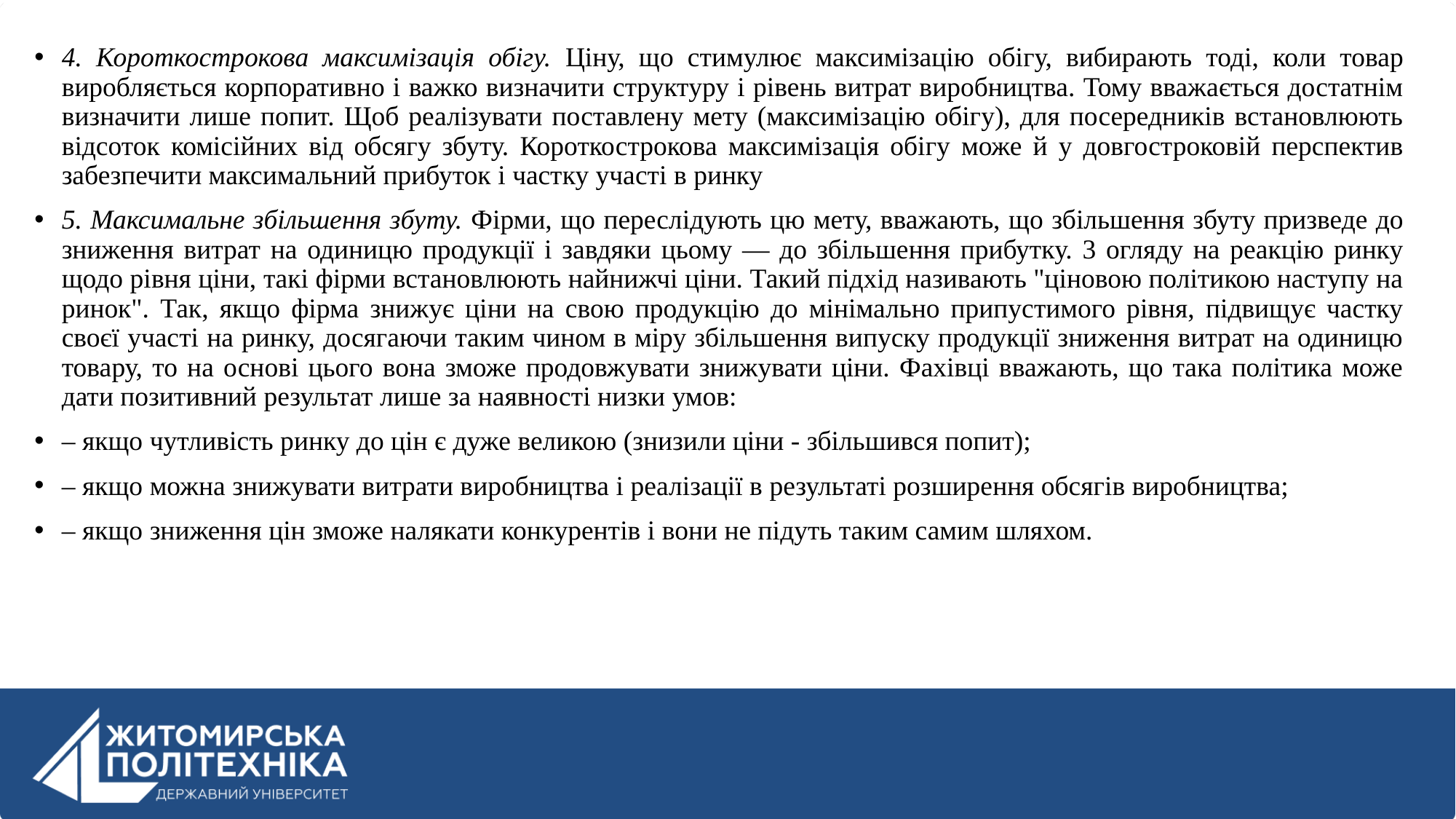

4. Короткострокова максимізація обігу. Ціну, що стимулює максимізацію обігу, вибирають тоді, коли товар виробляється корпоративно і важко визначити структуру і рівень витрат виробництва. Тому вважається достатнім визначити лише попит. Щоб реалізувати поставлену мету (максимізацію обігу), для посередників встановлюють відсоток комісійних від обсягу збуту. Короткострокова максимізація обігу може й у довгостроковій перспектив забезпечити максимальний прибуток і частку участі в ринку
5. Максимальне збільшення збуту. Фірми, що переслідують цю мету, вважають, що збільшення збуту призведе до зниження витрат на одиницю продукції і завдяки цьому — до збільшення прибутку. 3 огляду на реакцію ринку щодо рівня ціни, такі фірми встановлюють найнижчі ціни. Такий підхід називають "ціновою політикою наступу на ринок". Так, якщо фірма знижує ціни на свою продукцію до мінімально припустимого рівня, підвищує частку своєї участі на ринку, досягаючи таким чином в міру збільшення випуску продукції зниження витрат на одиницю товару, то на основі цього вона зможе продовжувати знижувати ціни. Фахівці вважають, що така політика може дати позитивний результат лише за наявності низки умов:
– якщо чутливість ринку до цін є дуже великою (знизили ціни - збільшився попит);
– якщо можна знижувати витрати виробництва і реалізації в результаті розширення обсягів виробництва;
– якщо зниження цін зможе налякати конкурентів і вони не підуть таким самим шляхом.